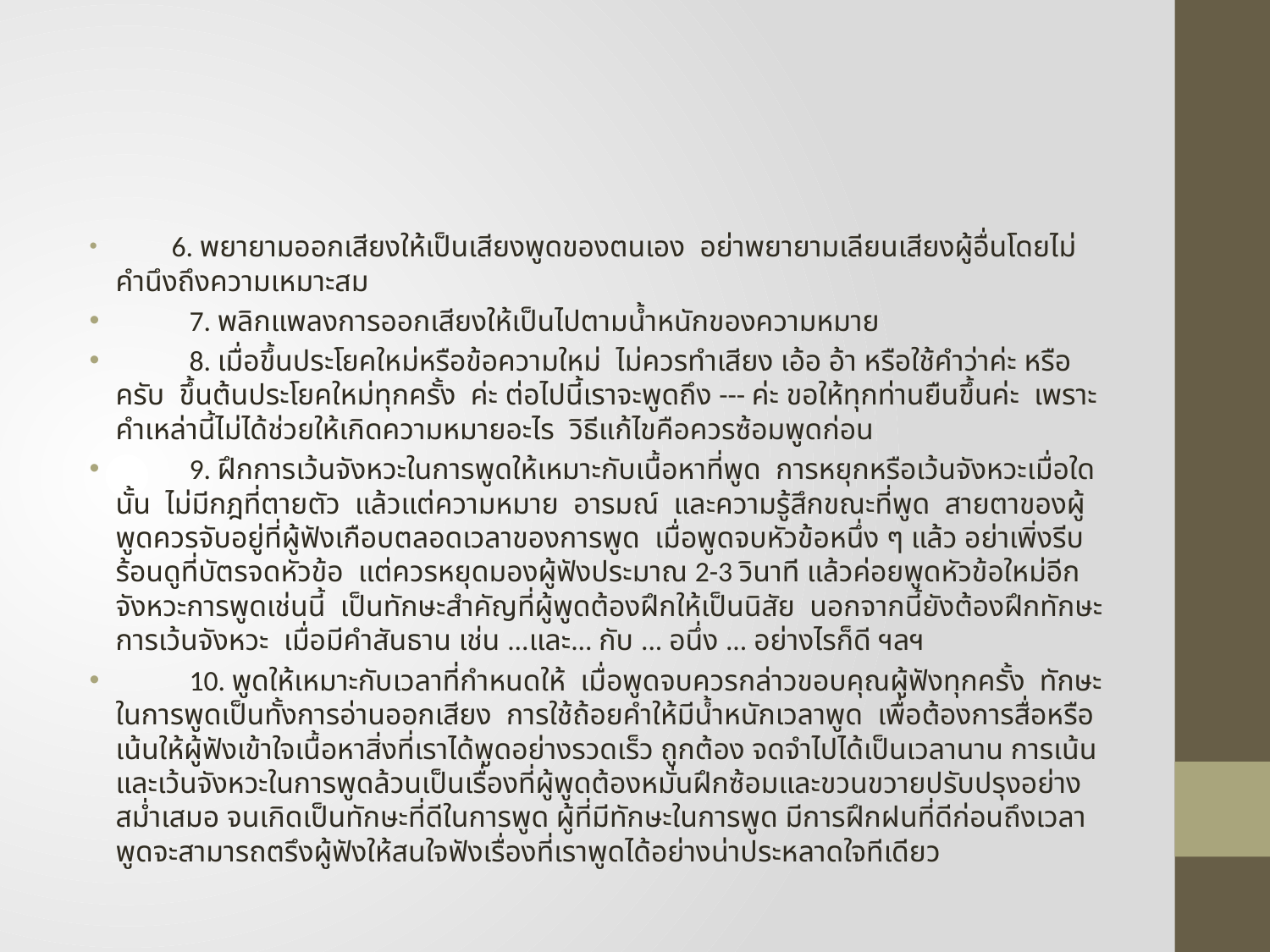

#
           6. พยายามออกเสียงให้เป็นเสียงพูดของตนเอง  อย่าพยายามเลียนเสียงผู้อื่นโดยไม่คำนึงถึงความเหมาะสม
	7. พลิกแพลงการออกเสียงให้เป็นไปตามน้ำหนักของความหมาย
	8. เมื่อขึ้นประโยคใหม่หรือข้อความใหม่  ไม่ควรทำเสียง เอ้อ อ้า หรือใช้คำว่าค่ะ หรือ ครับ  ขึ้นต้นประโยคใหม่ทุกครั้ง  ค่ะ ต่อไปนี้เราจะพูดถึง --- ค่ะ ขอให้ทุกท่านยืนขึ้นค่ะ  เพราะคำเหล่านี้ไม่ได้ช่วยให้เกิดความหมายอะไร  วิธีแก้ไขคือควรซ้อมพูดก่อน
	9. ฝึกการเว้นจังหวะในการพูดให้เหมาะกับเนื้อหาที่พูด  การหยุกหรือเว้นจังหวะเมื่อใดนั้น  ไม่มีกฎที่ตายตัว  แล้วแต่ความหมาย  อารมณ์  และความรู้สึกขณะที่พูด  สายตาของผู้พูดควรจับอยู่ที่ผู้ฟังเกือบตลอดเวลาของการพูด  เมื่อพูดจบหัวข้อหนึ่ง ๆ แล้ว อย่าเพิ่งรีบร้อนดูที่บัตรจดหัวข้อ  แต่ควรหยุดมองผู้ฟังประมาณ 2-3 วินาที แล้วค่อยพูดหัวข้อใหม่อีก จังหวะการพูดเช่นนี้  เป็นทักษะสำคัญที่ผู้พูดต้องฝึกให้เป็นนิสัย  นอกจากนี้ยังต้องฝึกทักษะการเว้นจังหวะ  เมื่อมีคำสันธาน เช่น ...และ... กับ ... อนึ่ง ... อย่างไรก็ดี ฯลฯ
	10. พูดให้เหมาะกับเวลาที่กำหนดให้  เมื่อพูดจบควรกล่าวขอบคุณผู้ฟังทุกครั้ง  ทักษะในการพูดเป็นทั้งการอ่านออกเสียง  การใช้ถ้อยคำให้มีน้ำหนักเวลาพูด  เพื่อต้องการสื่อหรือเน้นให้ผู้ฟังเข้าใจเนื้อหาสิ่งที่เราได้พูดอย่างรวดเร็ว ถูกต้อง จดจำไปได้เป็นเวลานาน การเน้นและเว้นจังหวะในการพูดล้วนเป็นเรื่องที่ผู้พูดต้องหมั่นฝึกซ้อมและขวนขวายปรับปรุงอย่างสม่ำเสมอ จนเกิดเป็นทักษะที่ดีในการพูด ผู้ที่มีทักษะในการพูด มีการฝึกฝนที่ดีก่อนถึงเวลาพูดจะสามารถตรึงผู้ฟังให้สนใจฟังเรื่องที่เราพูดได้อย่างน่าประหลาดใจทีเดียว